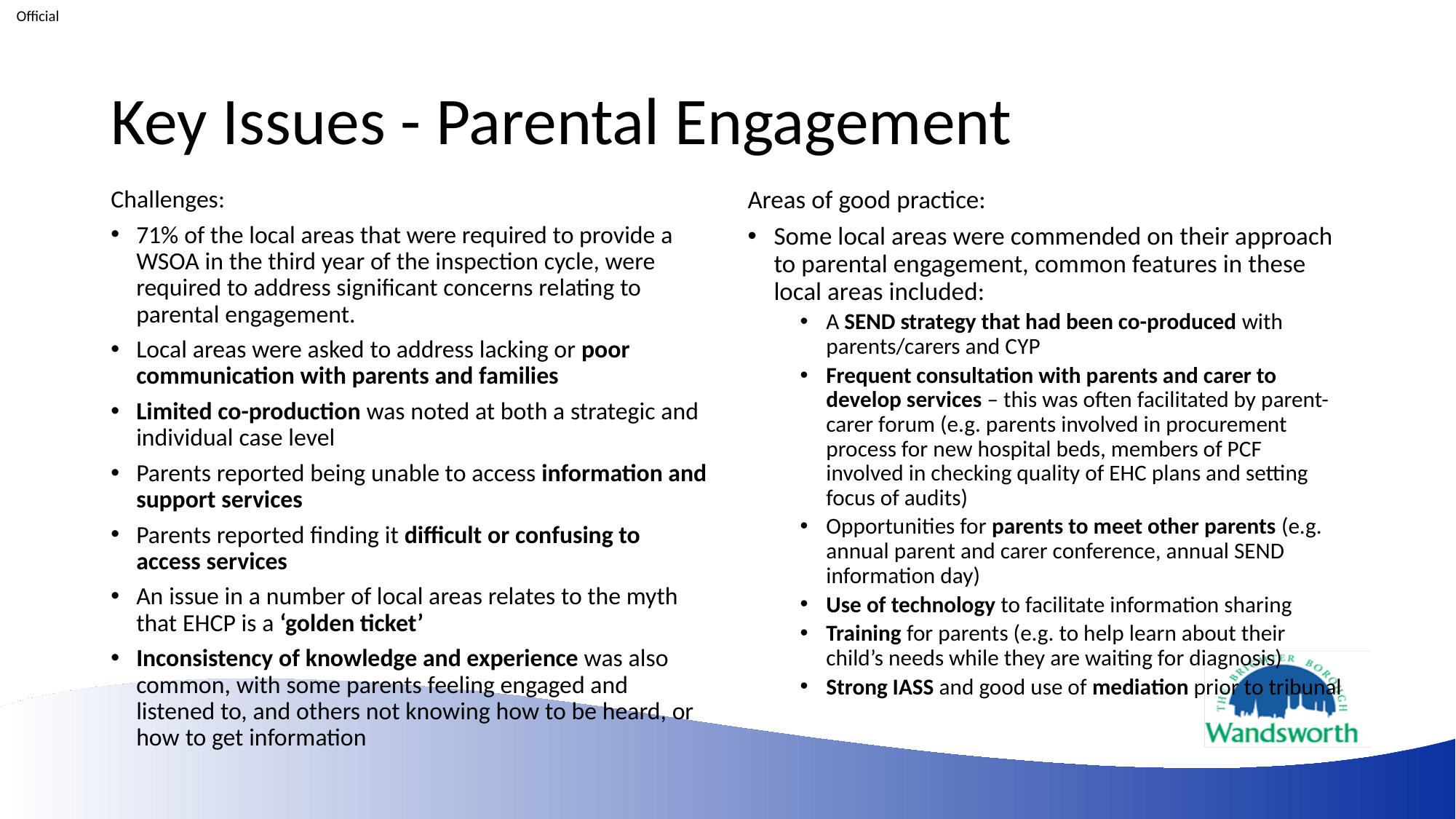

# Key Issues - Parental Engagement
Challenges:
71% of the local areas that were required to provide a WSOA in the third year of the inspection cycle, were required to address significant concerns relating to parental engagement.
Local areas were asked to address lacking or poor communication with parents and families
Limited co-production was noted at both a strategic and individual case level
Parents reported being unable to access information and support services
Parents reported finding it difficult or confusing to access services
An issue in a number of local areas relates to the myth that EHCP is a ‘golden ticket’
Inconsistency of knowledge and experience was also common, with some parents feeling engaged and listened to, and others not knowing how to be heard, or how to get information
Areas of good practice:
Some local areas were commended on their approach to parental engagement, common features in these local areas included:
A SEND strategy that had been co-produced with parents/carers and CYP
Frequent consultation with parents and carer to develop services – this was often facilitated by parent-carer forum (e.g. parents involved in procurement process for new hospital beds, members of PCF involved in checking quality of EHC plans and setting focus of audits)
Opportunities for parents to meet other parents (e.g. annual parent and carer conference, annual SEND information day)
Use of technology to facilitate information sharing
Training for parents (e.g. to help learn about their child’s needs while they are waiting for diagnosis)
Strong IASS and good use of mediation prior to tribunal